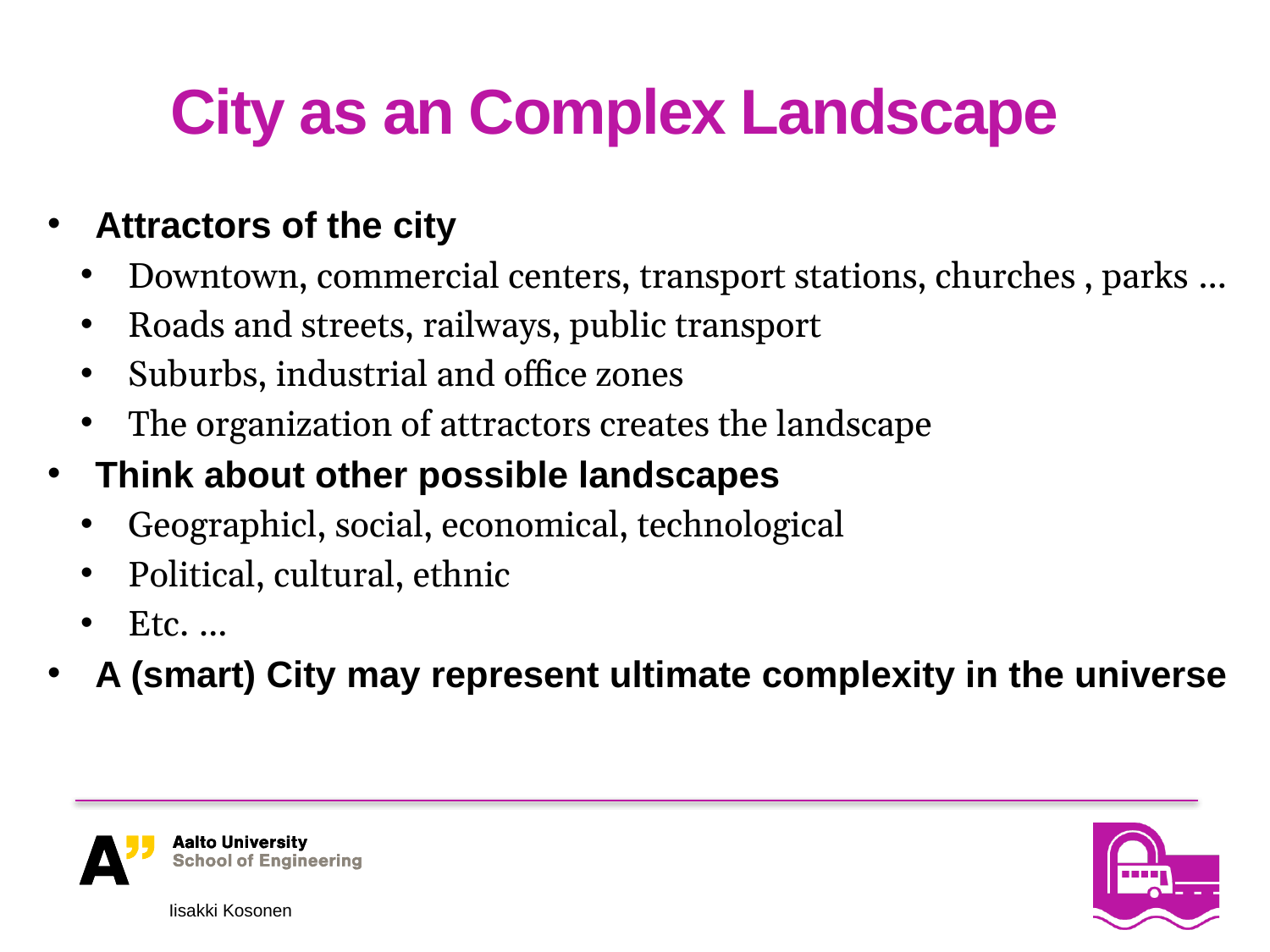

# City as an Complex Landscape
Attractors of the city
Downtown, commercial centers, transport stations, churches , parks …
Roads and streets, railways, public transport
Suburbs, industrial and office zones
The organization of attractors creates the landscape
Think about other possible landscapes
Geographicl, social, economical, technological
Political, cultural, ethnic
Etc. …
A (smart) City may represent ultimate complexity in the universe